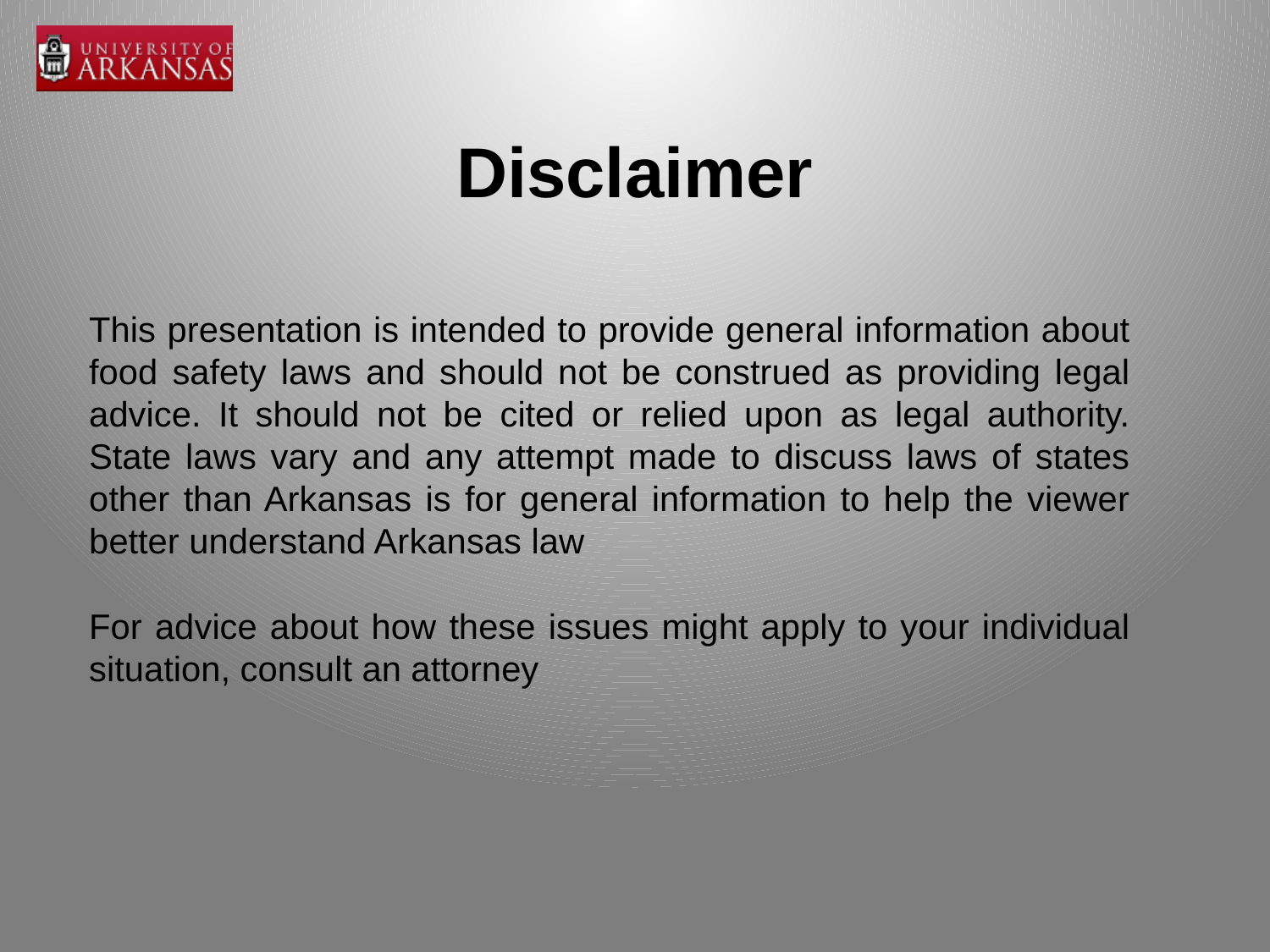

# Disclaimer
This presentation is intended to provide general information about food safety laws and should not be construed as providing legal advice. It should not be cited or relied upon as legal authority. State laws vary and any attempt made to discuss laws of states other than Arkansas is for general information to help the viewer better understand Arkansas law

For advice about how these issues might apply to your individual situation, consult an attorney